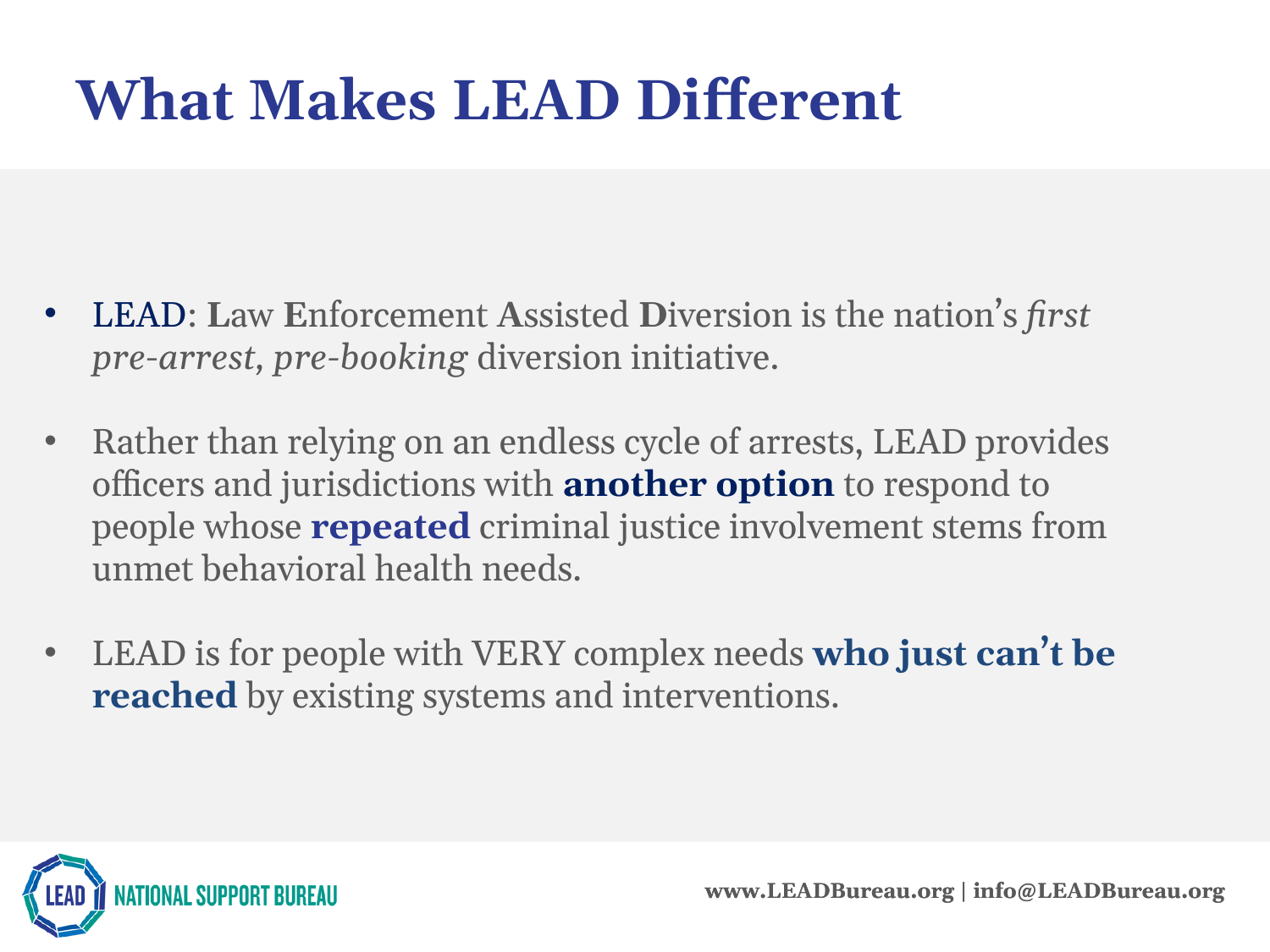

What Makes LEAD Different

LEAD: Law Enforcement Assisted Diversion is the nation’s first pre-arrest, pre-booking diversion initiative.

Rather than relying on an endless cycle of arrests, LEAD provides officers and jurisdictions with another option to respond to people whose repeated criminal justice involvement stems from unmet behavioral health needs.

LEAD is for people with VERY complex needs who just can’t be reached by existing systems and interventions.